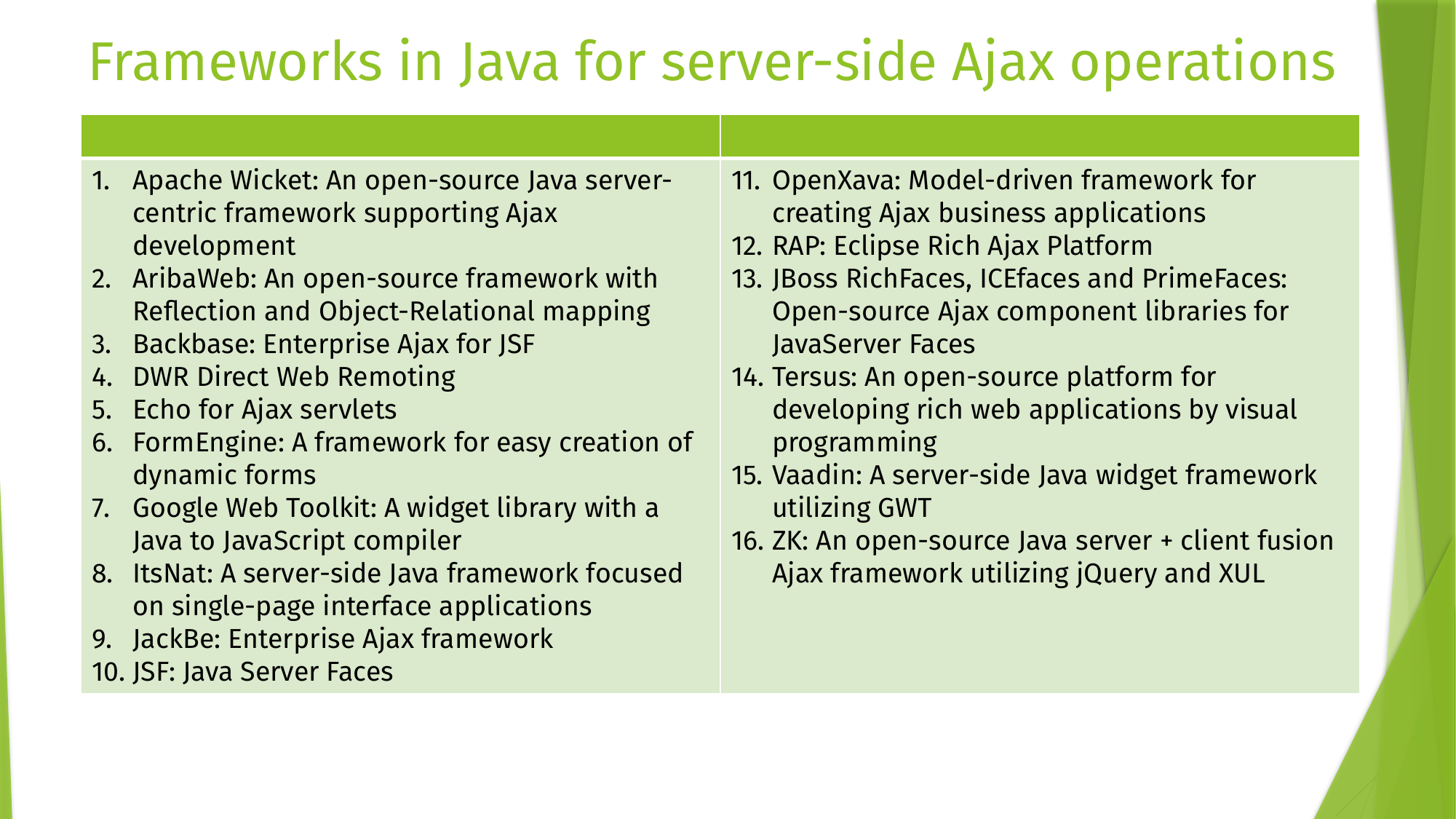

# Frameworks in Java for server-side Ajax operations
|  |  |
| --- | --- |
| Apache Wicket: An open-source Java server-centric framework supporting Ajax development AribaWeb: An open-source framework with Reflection and Object-Relational mapping Backbase: Enterprise Ajax for JSF DWR Direct Web Remoting Echo for Ajax servlets FormEngine: A framework for easy creation of dynamic forms Google Web Toolkit: A widget library with a Java to JavaScript compiler ItsNat: A server-side Java framework focused on single-page interface applications JackBe: Enterprise Ajax framework JSF: Java Server Faces | OpenXava: Model-driven framework for creating Ajax business applications RAP: Eclipse Rich Ajax Platform JBoss RichFaces, ICEfaces and PrimeFaces: Open-source Ajax component libraries for JavaServer Faces Tersus: An open-source platform for developing rich web applications by visual programming Vaadin: A server-side Java widget framework utilizing GWT ZK: An open-source Java server + client fusion Ajax framework utilizing jQuery and XUL |